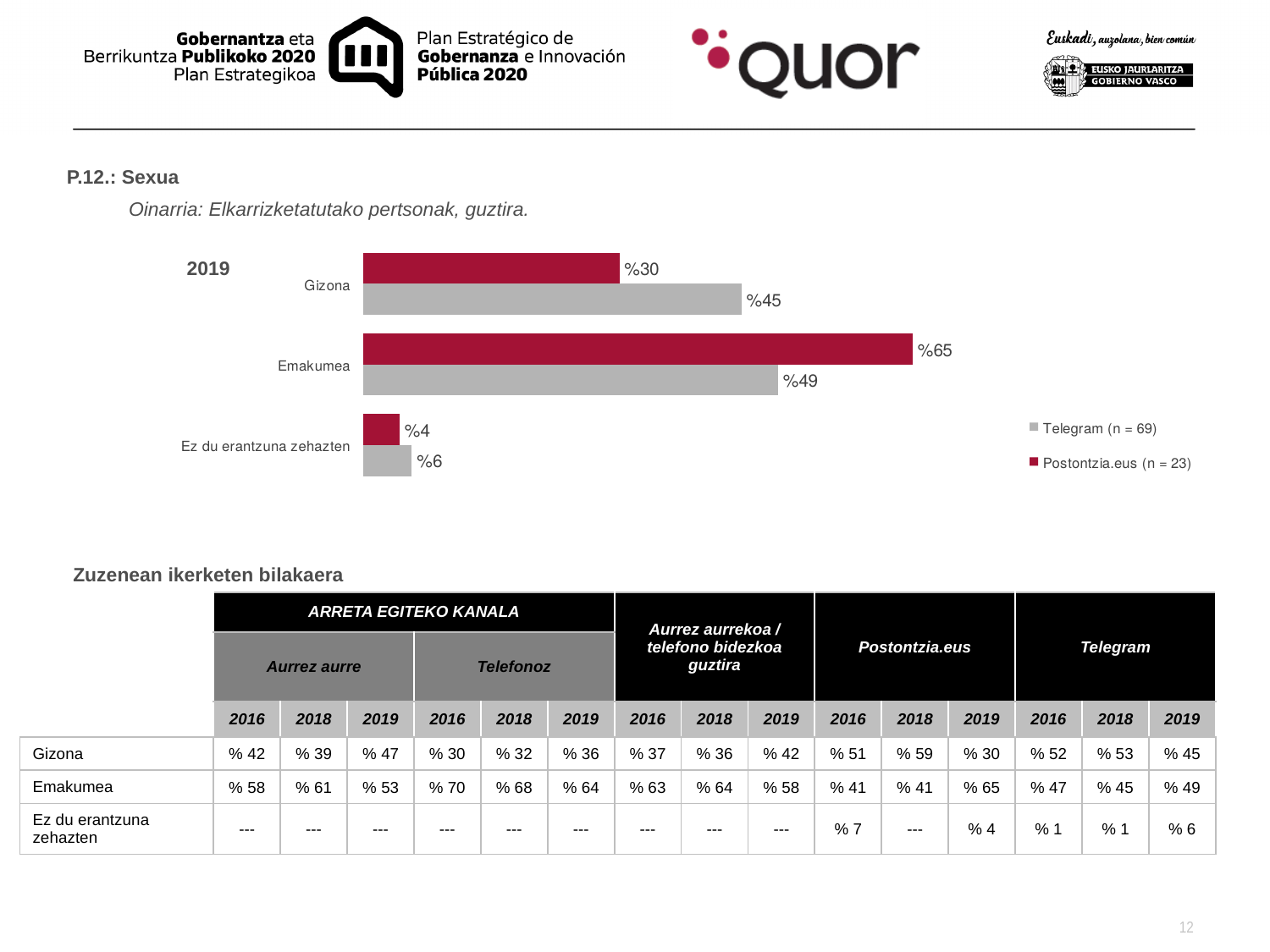

P.12.: Sexua
Oinarria: Elkarrizketatutako pertsonak, guztira.

### Chart

| Category | Postontzia.eus (n = 23) | Telegram (n = 69) |
|---|---|---|
| Gizona | 0.30434782608695654 | 0.4492753623188406 |
| Emakumea | 0.6521739130434783 | 0.4927536231884059 |
| Ez du erantzuna zehazten | 0.043478260869565216 | 0.057971014492753624 |
2019
Zuzenean ikerketen bilakaera
|  | ARRETA EGITEKO KANALA |  |  |  |  |  | Aurrez aurrekoa / telefono bidezkoa guztira |  |  | Postontzia.eus |  |  | Telegram |  |  |
| --- | --- | --- | --- | --- | --- | --- | --- | --- | --- | --- | --- | --- | --- | --- | --- |
|  | Aurrez aurre |  |  | Telefonoz |  |  |  |  |  |  |  |  |  |  |  |
|  | 2016 | 2018 | 2019 | 2016 | 2018 | 2019 | 2016 | 2018 | 2019 | 2016 | 2018 | 2019 | 2016 | 2018 | 2019 |
| Gizona | % 42 | % 39 | % 47 | % 30 | % 32 | % 36 | % 37 | % 36 | % 42 | % 51 | % 59 | % 30 | % 52 | % 53 | % 45 |
| Emakumea | % 58 | % 61 | % 53 | % 70 | % 68 | % 64 | % 63 | % 64 | % 58 | % 41 | % 41 | % 65 | % 47 | % 45 | % 49 |
| Ez du erantzuna zehazten | --- | --- | --- | --- | --- | --- | --- | --- | --- | % 7 | --- | % 4 | % 1 | % 1 | % 6 |
12